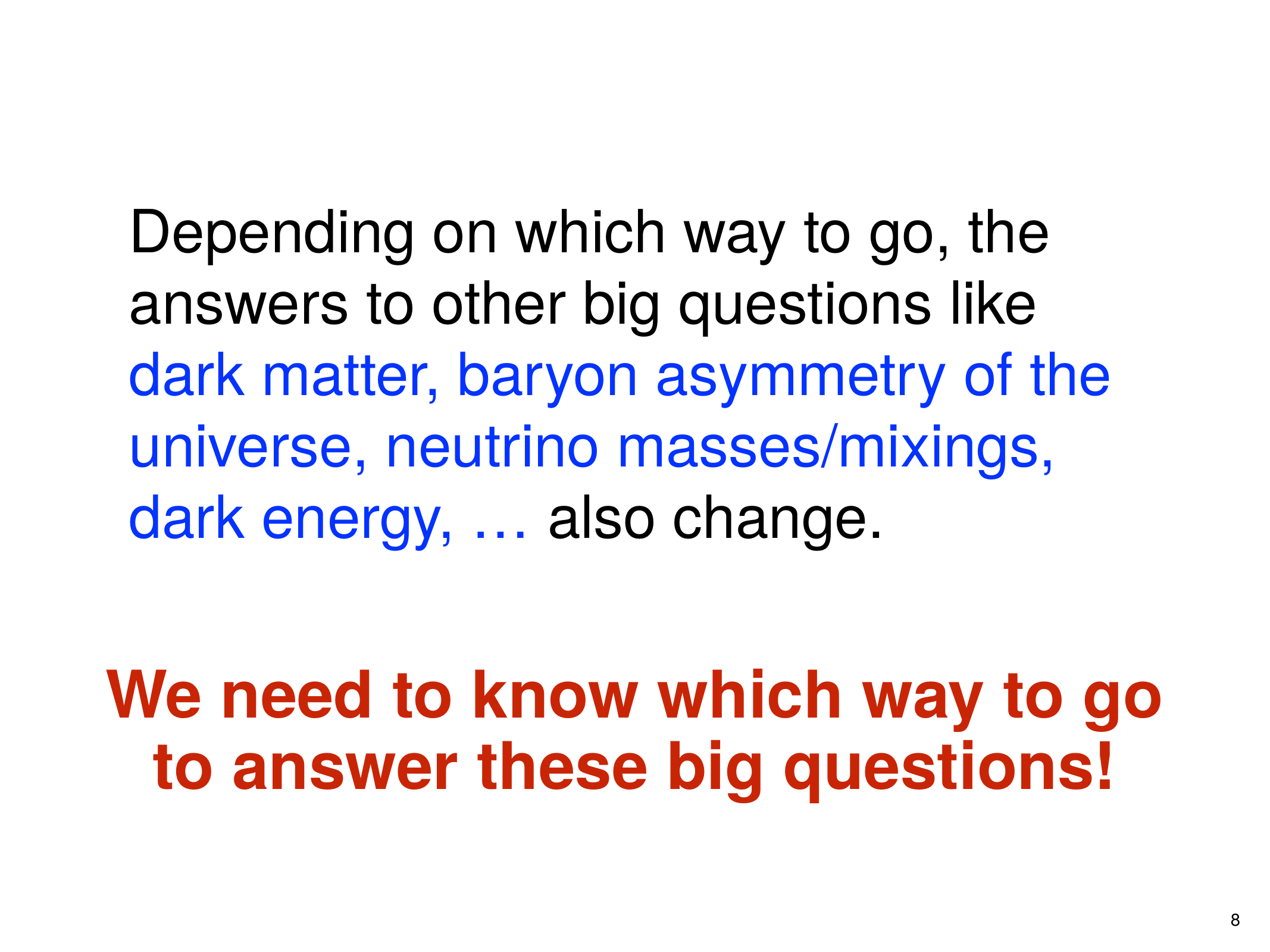

# Depending on which way to go, the answers to other big questions like　dark matter, baryon asymmetry of the universe, neutrino masses/mixings, dark energy, … also change.
We need to know which way to go to answer these big questions!
8